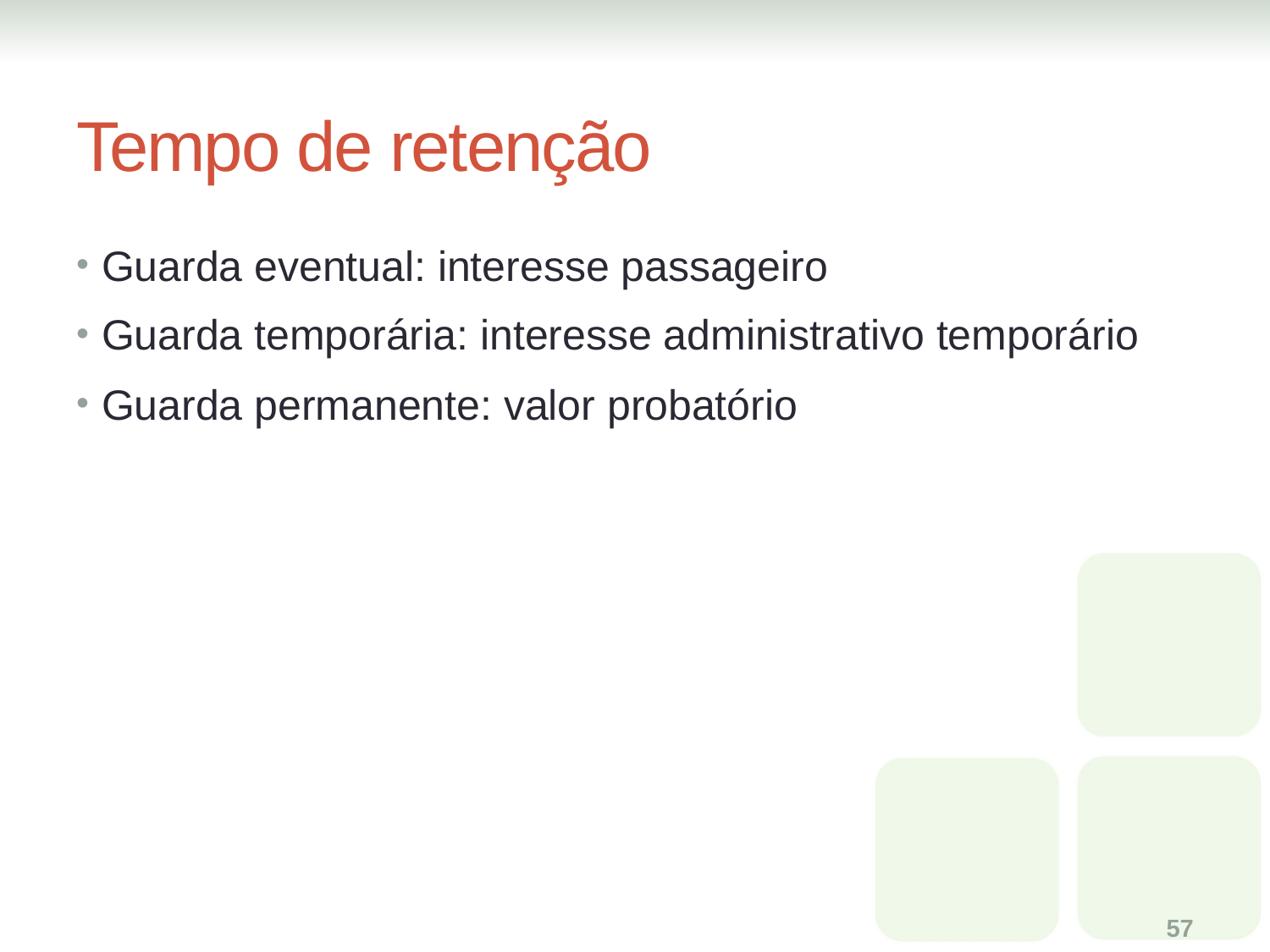

# Tempo de retenção
Guarda eventual: interesse passageiro
Guarda temporária: interesse administrativo temporário
Guarda permanente: valor probatório
57